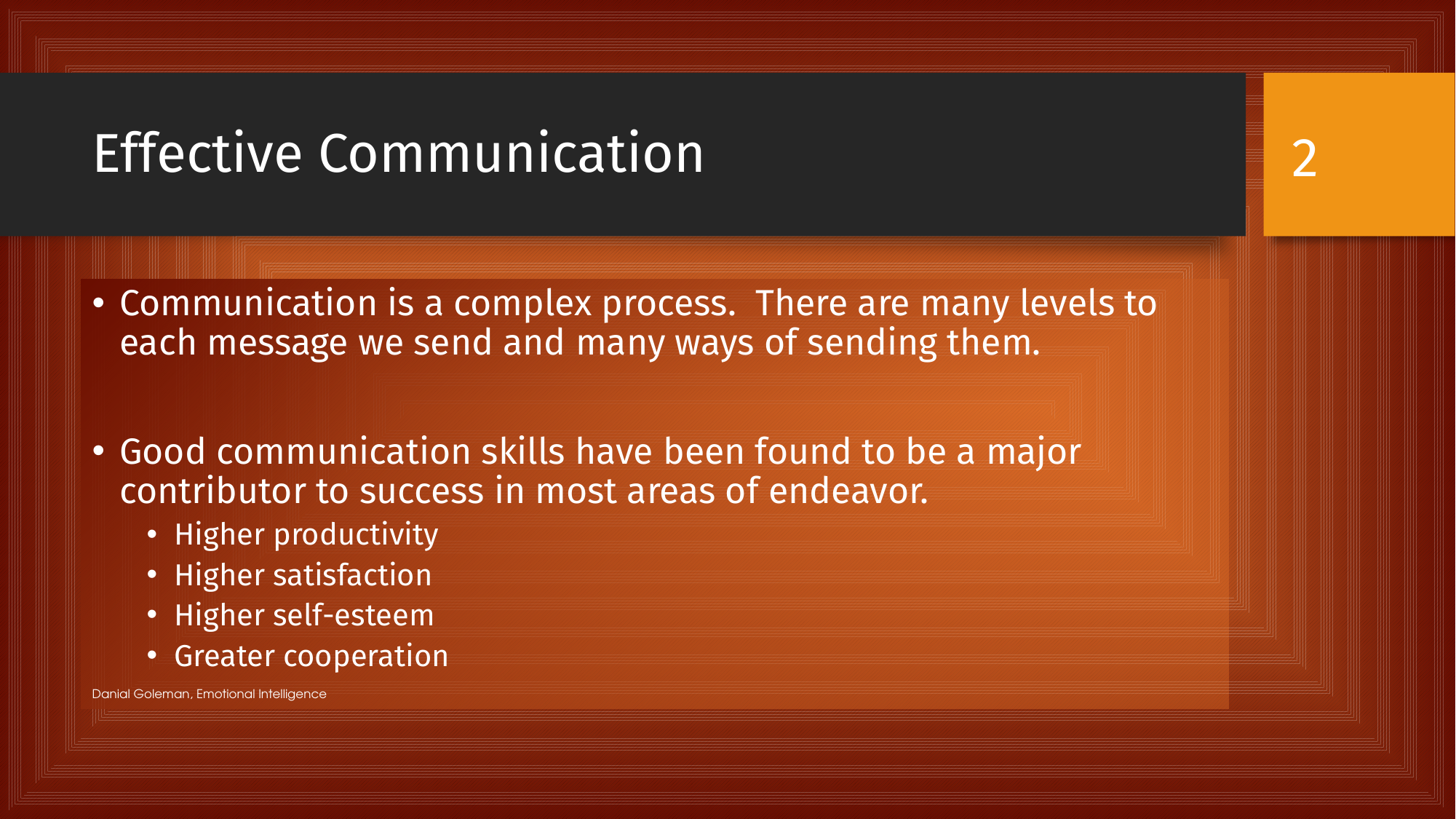

2
# Effective Communication
Communication is a complex process.  There are many levels to each message we send and many ways of sending them.

Good communication skills have been found to be a major contributor to success in most areas of endeavor.
Higher productivity
Higher satisfaction
Higher self-esteem
Greater cooperation
Danial Goleman, Emotional Intelligence